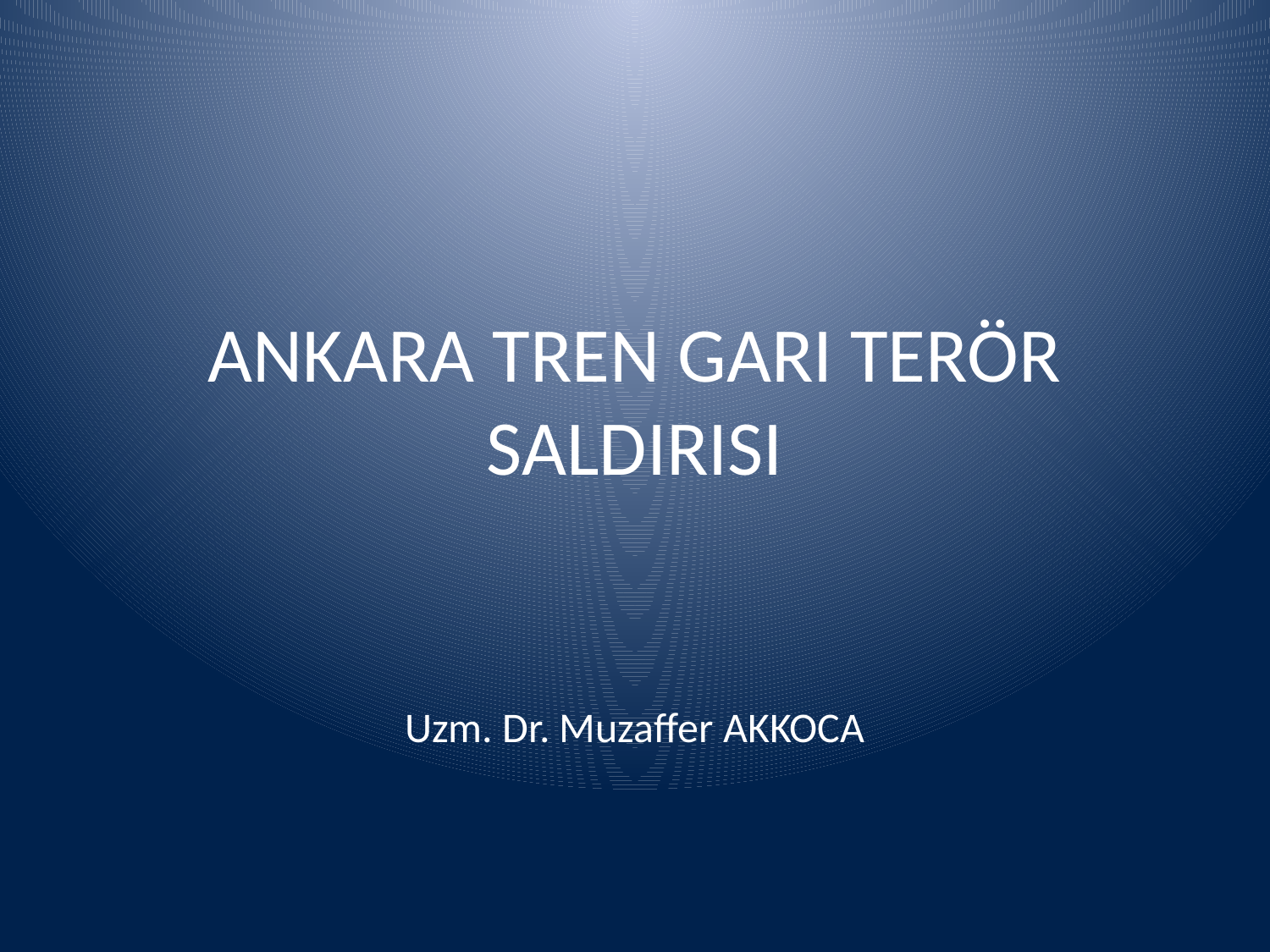

# ANKARA TREN GARI TERÖR SALDIRISI
Uzm. Dr. Muzaffer AKKOCA